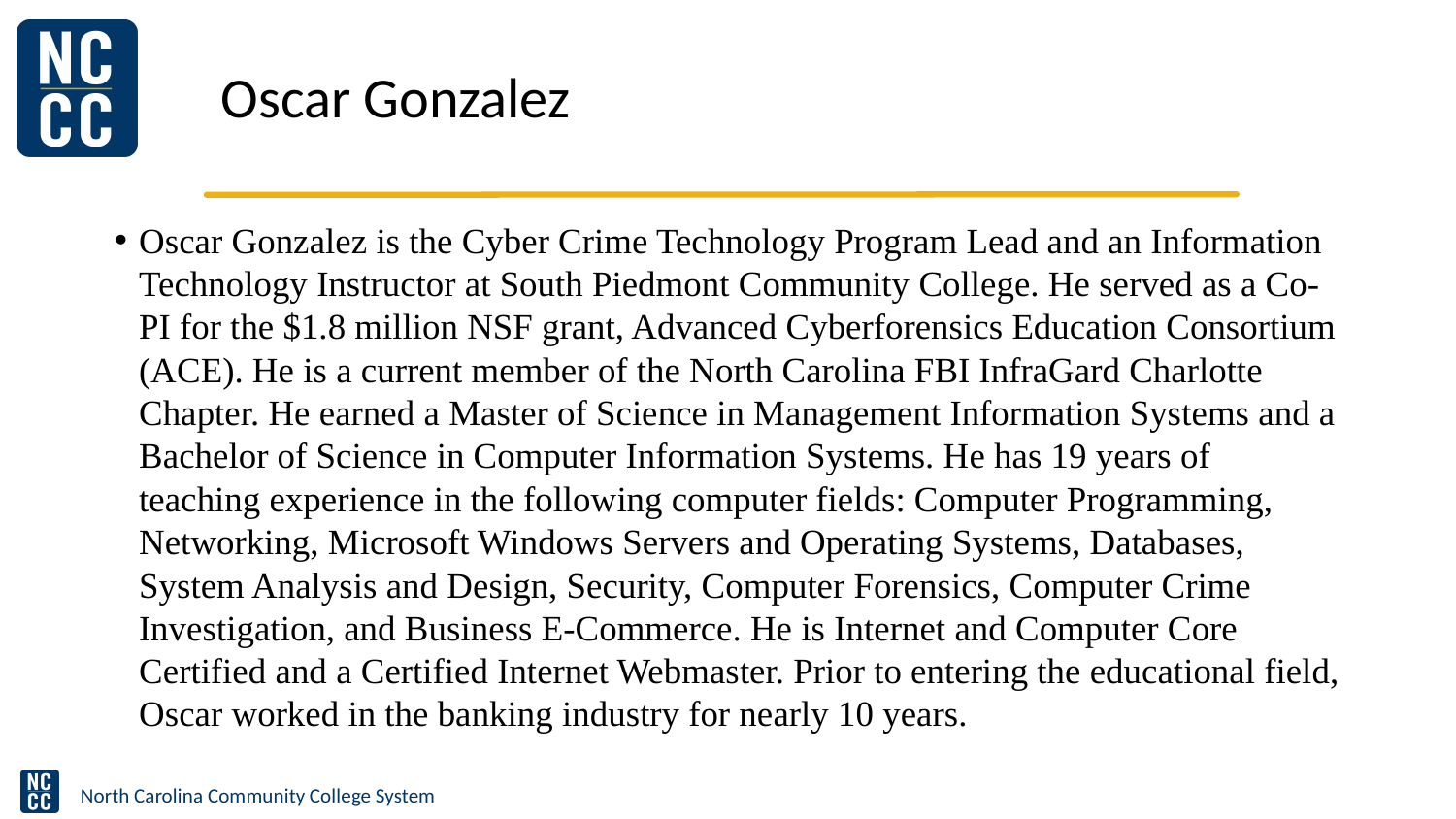

# Oscar Gonzalez
Oscar Gonzalez is the Cyber Crime Technology Program Lead and an Information Technology Instructor at South Piedmont Community College. He served as a Co-PI for the $1.8 million NSF grant, Advanced Cyberforensics Education Consortium (ACE). He is a current member of the North Carolina FBI InfraGard Charlotte Chapter. He earned a Master of Science in Management Information Systems and a Bachelor of Science in Computer Information Systems. He has 19 years of teaching experience in the following computer fields: Computer Programming, Networking, Microsoft Windows Servers and Operating Systems, Databases, System Analysis and Design, Security, Computer Forensics, Computer Crime Investigation, and Business E-Commerce. He is Internet and Computer Core Certified and a Certified Internet Webmaster. Prior to entering the educational field, Oscar worked in the banking industry for nearly 10 years.